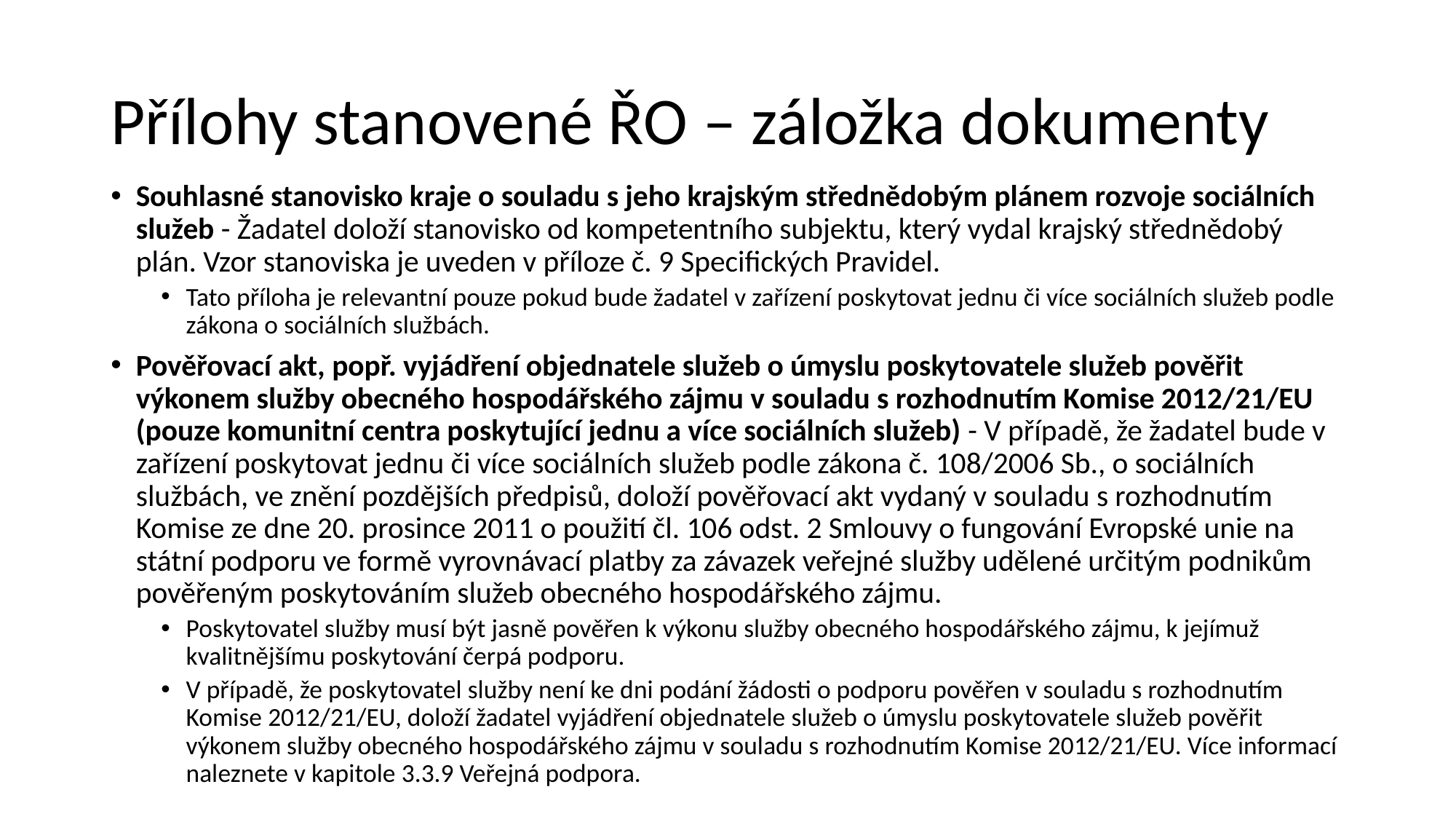

# Přílohy stanovené ŘO – záložka dokumenty
Souhlasné stanovisko kraje o souladu s jeho krajským střednědobým plánem rozvoje sociálních služeb - Žadatel doloží stanovisko od kompetentního subjektu, který vydal krajský střednědobý plán. Vzor stanoviska je uveden v příloze č. 9 Specifických Pravidel.
Tato příloha je relevantní pouze pokud bude žadatel v zařízení poskytovat jednu či více sociálních služeb podle zákona o sociálních službách.
Pověřovací akt, popř. vyjádření objednatele služeb o úmyslu poskytovatele služeb pověřit výkonem služby obecného hospodářského zájmu v souladu s rozhodnutím Komise 2012/21/EU (pouze komunitní centra poskytující jednu a více sociálních služeb) - V případě, že žadatel bude v zařízení poskytovat jednu či více sociálních služeb podle zákona č. 108/2006 Sb., o sociálních službách, ve znění pozdějších předpisů, doloží pověřovací akt vydaný v souladu s rozhodnutím Komise ze dne 20. prosince 2011 o použití čl. 106 odst. 2 Smlouvy o fungování Evropské unie na státní podporu ve formě vyrovnávací platby za závazek veřejné služby udělené určitým podnikům pověřeným poskytováním služeb obecného hospodářského zájmu.
Poskytovatel služby musí být jasně pověřen k výkonu služby obecného hospodářského zájmu, k jejímuž kvalitnějšímu poskytování čerpá podporu.
V případě, že poskytovatel služby není ke dni podání žádosti o podporu pověřen v souladu s rozhodnutím Komise 2012/21/EU, doloží žadatel vyjádření objednatele služeb o úmyslu poskytovatele služeb pověřit výkonem služby obecného hospodářského zájmu v souladu s rozhodnutím Komise 2012/21/EU. Více informací naleznete v kapitole 3.3.9 Veřejná podpora.